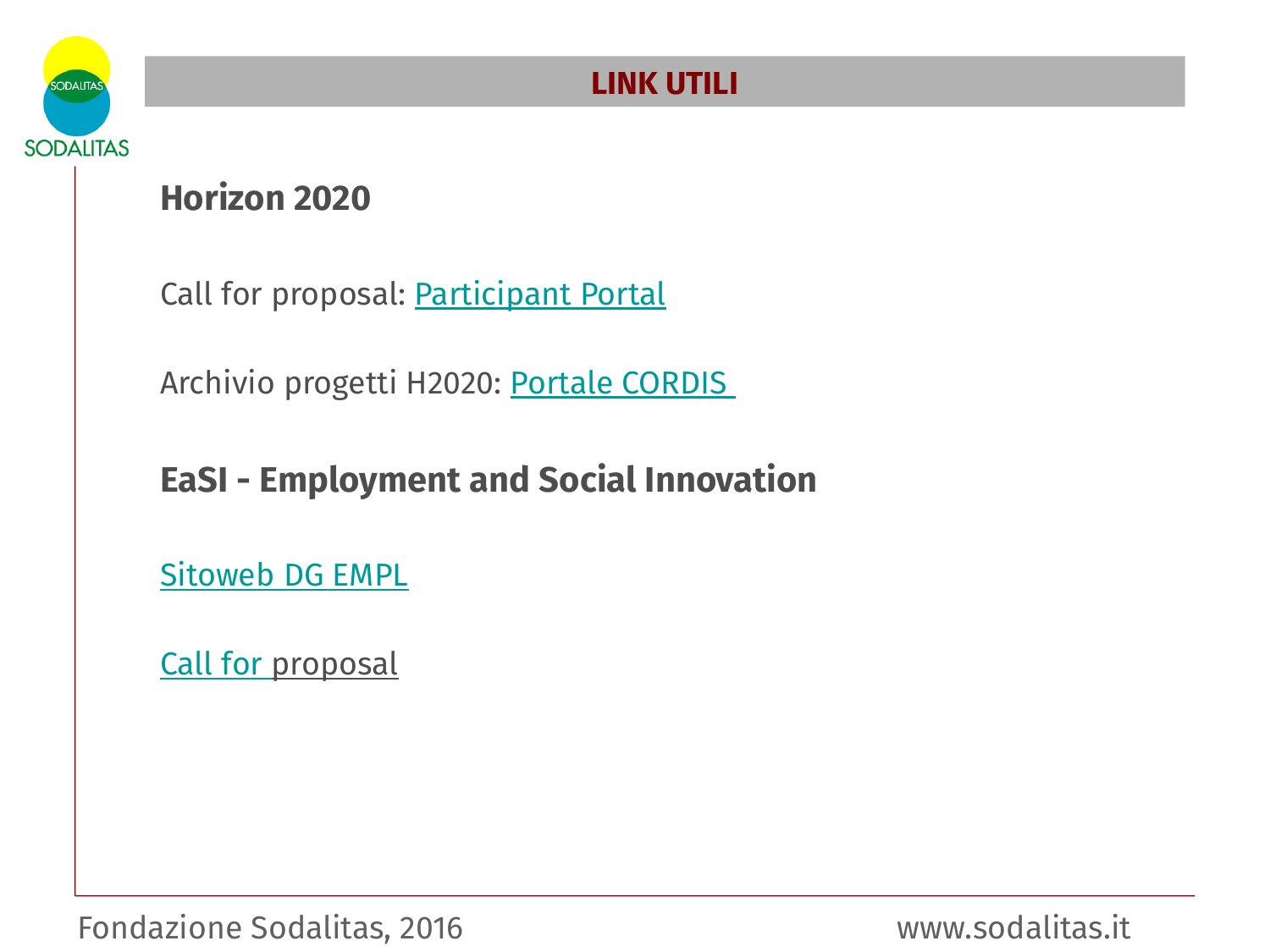

LINK UTILI

Horizon 2020

Call for proposal: Participant Portal

Archivio progetti H2020: Portale CORDIS

EaSI - Employment and Social Innovation

Sitoweb DG EMPL

Call for proposal

Fondazione Sodalitas, 2016